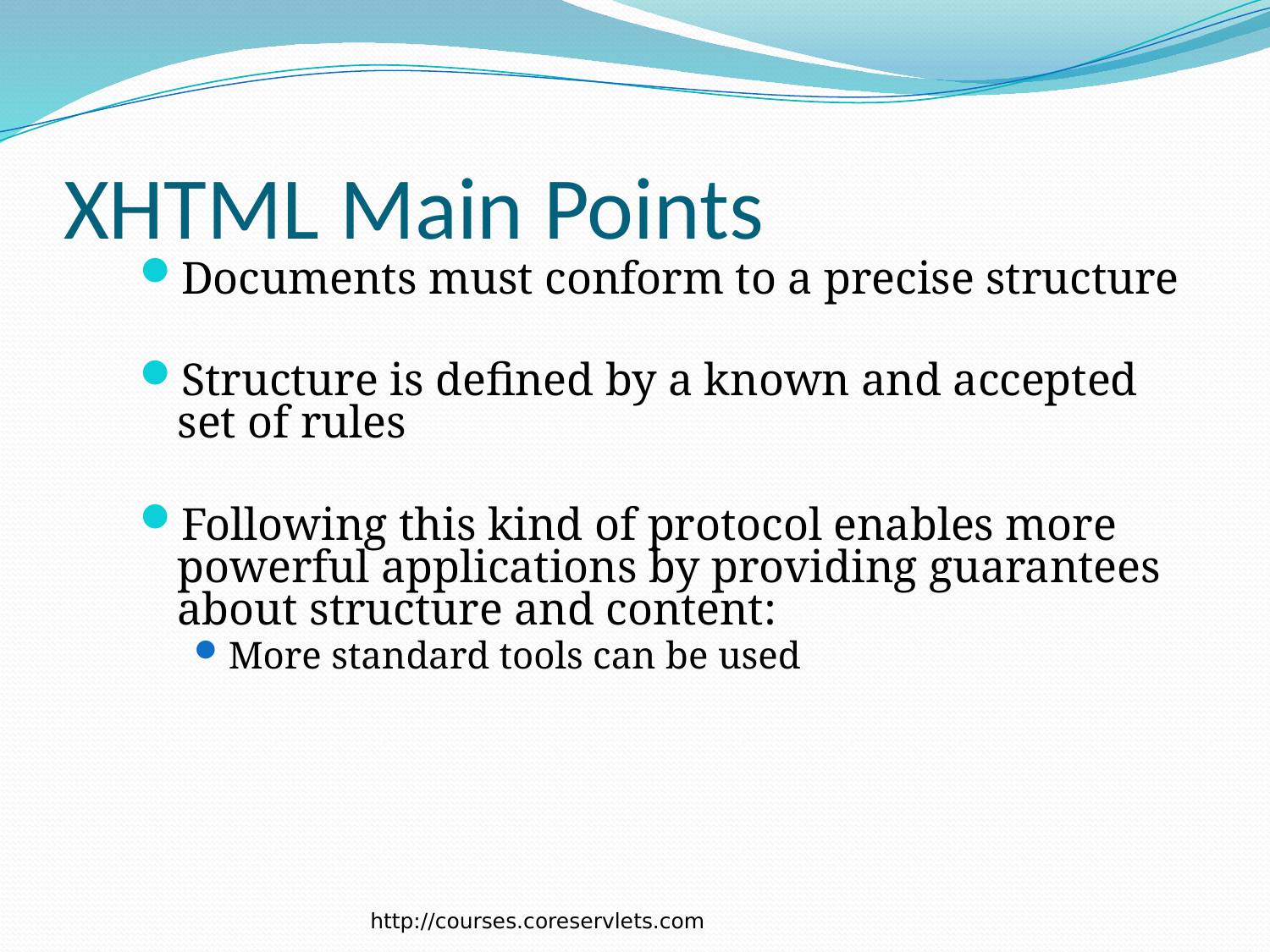

# XHTML Main Points
Documents must conform to a precise structure

Structure is defined by a known and accepted set of rules

Following this kind of protocol enables more powerful applications by providing guarantees about structure and content:
More standard tools can be used
http://courses.coreservlets.com